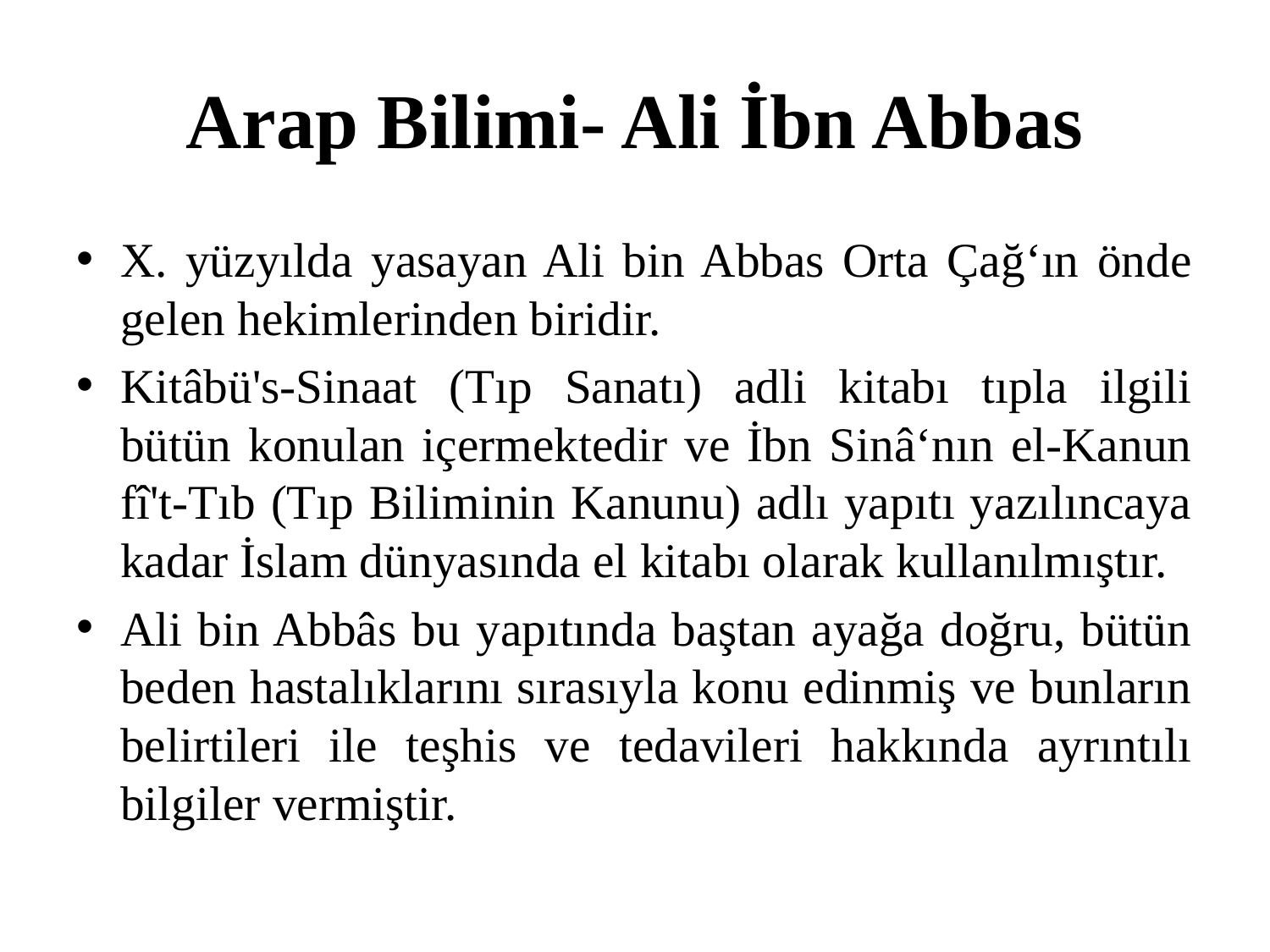

# Arap Bilimi- Ali İbn Abbas
X. yüzyılda yasayan Ali bin Abbas Orta Çağ‘ın önde gelen hekimlerinden biridir.
Kitâbü's-Sinaat (Tıp Sanatı) adli kitabı tıpla ilgili bütün konulan içermektedir ve İbn Sinâ‘nın el-Kanun fî't-Tıb (Tıp Biliminin Kanunu) adlı yapıtı yazılıncaya kadar İslam dünyasında el kitabı olarak kullanılmıştır.
Ali bin Abbâs bu yapıtında baştan ayağa doğru, bütün beden hastalıklarını sırasıyla konu edinmiş ve bunların belirtileri ile teşhis ve tedavileri hakkında ayrıntılı bilgiler vermiştir.